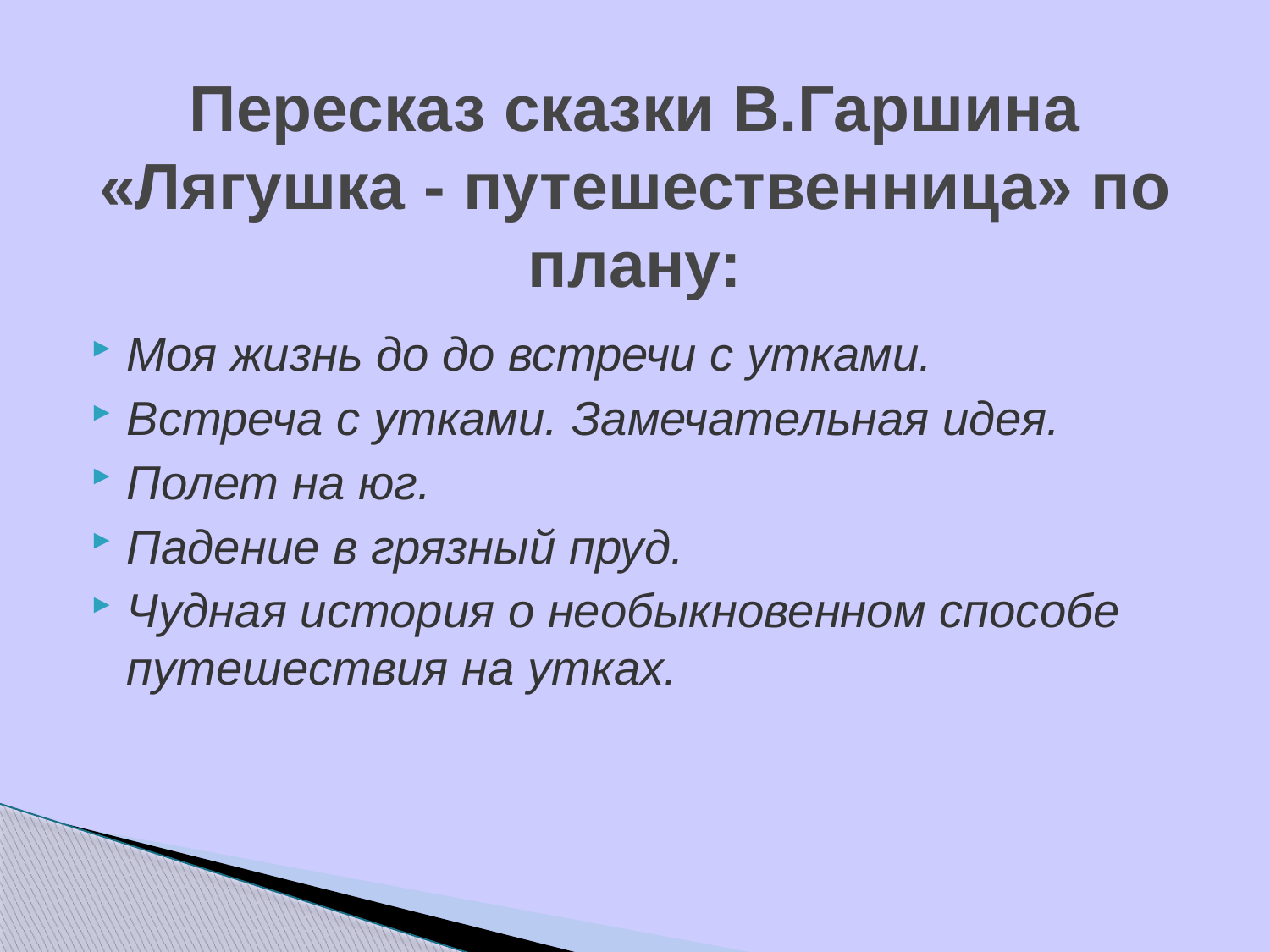

# Пересказ сказки В.Гаршина «Лягушка - путешественница» по плану:
Моя жизнь до до встречи с утками.
Встреча с утками. Замечательная идея.
Полет на юг.
Падение в грязный пруд.
Чудная история о необыкновенном способе путешествия на утках.